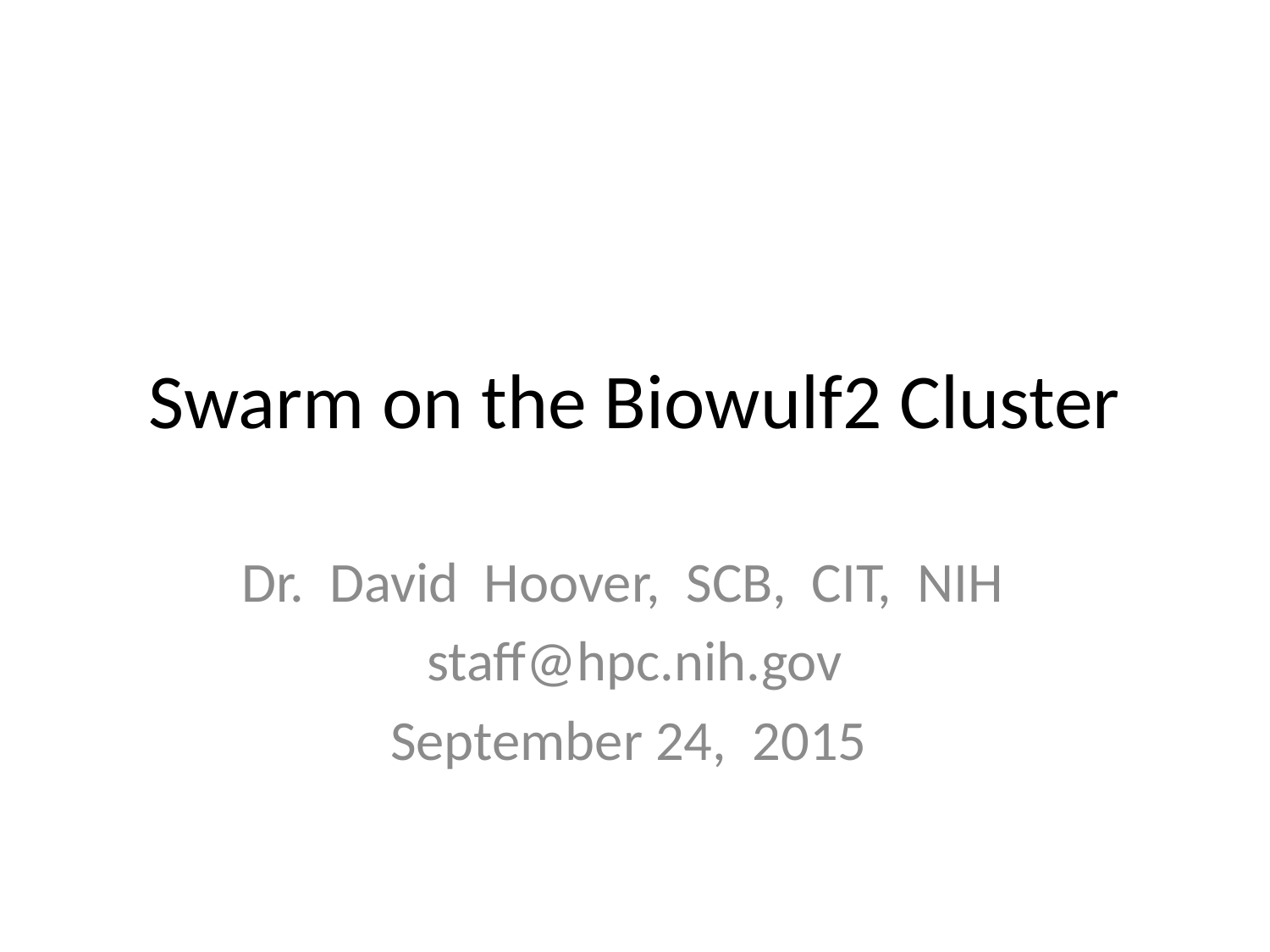

# Swarm on the Biowulf2 Cluster
Dr.  David  Hoover,  SCB,  CIT,  NIH
staff@hpc.nih.gov
September 24,  2015